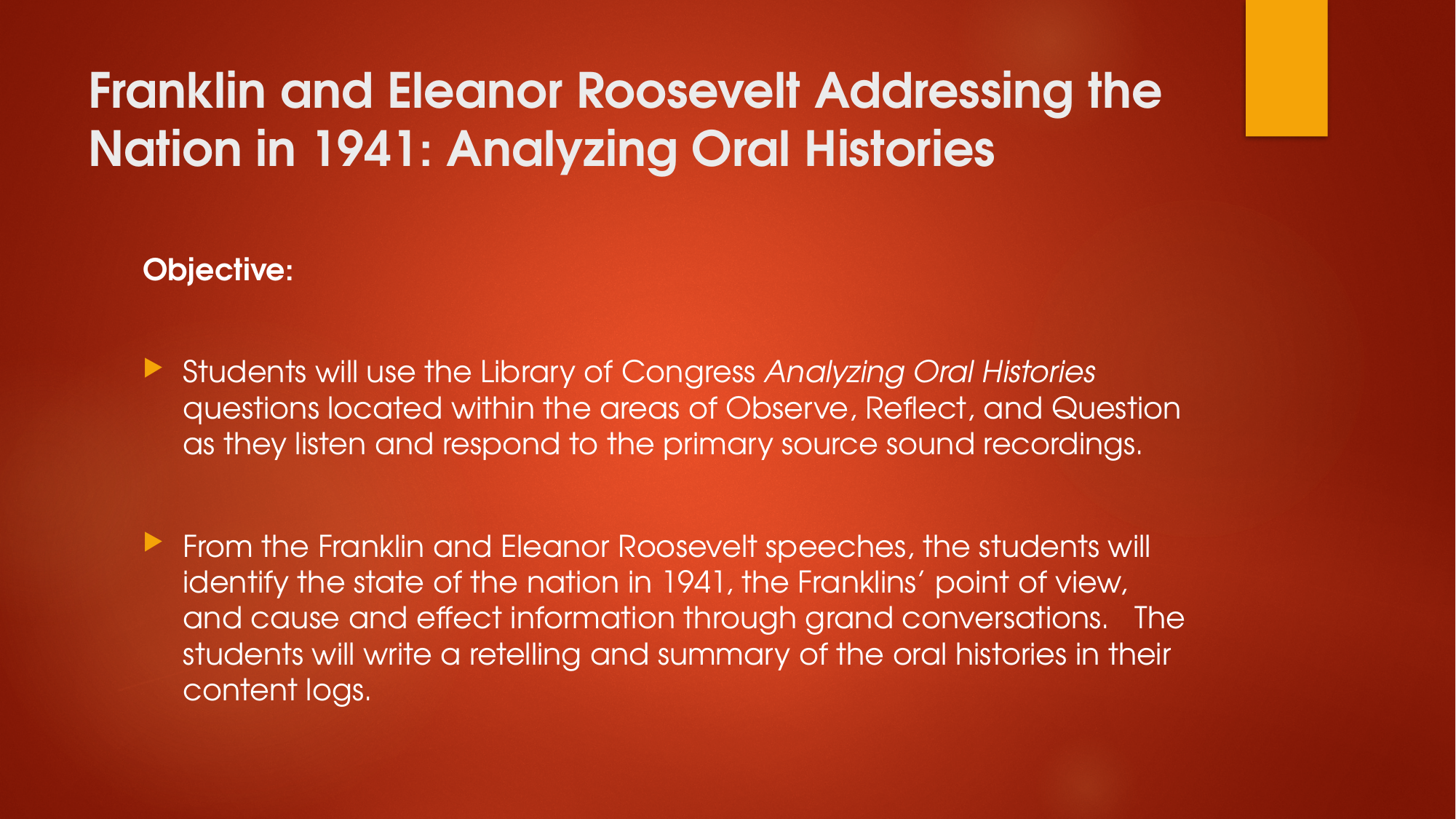

# Franklin and Eleanor Roosevelt Addressing the Nation in 1941: Analyzing Oral Histories
Objective:

Students will use the Library of Congress Analyzing Oral Histories questions located within the areas of Observe, Reflect, and Question as they listen and respond to the primary source sound recordings.

From the Franklin and Eleanor Roosevelt speeches, the students will identify the state of the nation in 1941, the Franklins’ point of view, and cause and effect information through grand conversations.   The students will write a retelling and summary of the oral histories in their content logs.